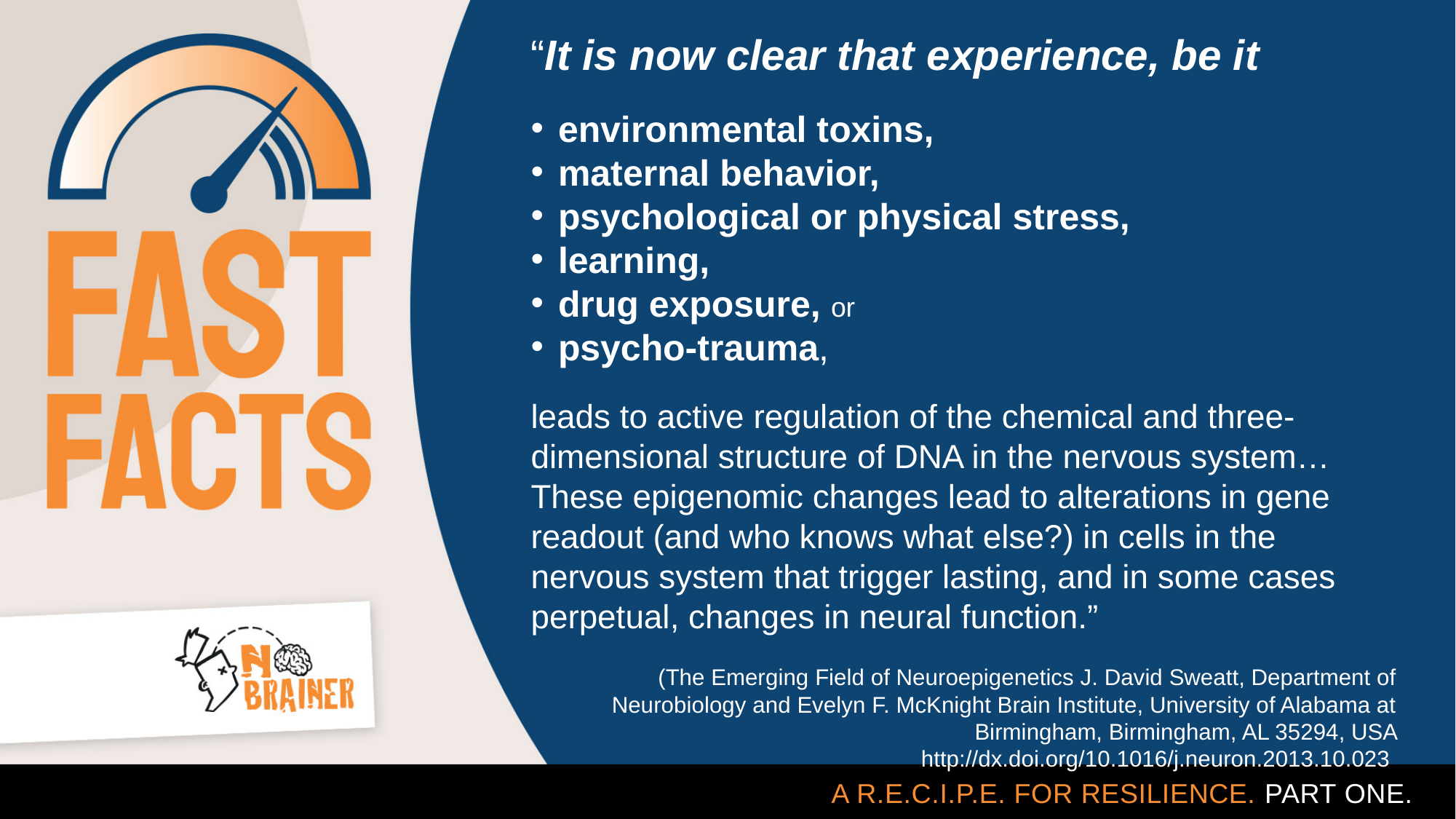

“It is now clear that experience, be it
environmental toxins,
maternal behavior,
psychological or physical stress,
learning,
drug exposure, or
psycho-trauma,
leads to active regulation of the chemical and three-dimensional structure of DNA in the nervous system…These epigenomic changes lead to alterations in gene readout (and who knows what else?) in cells in the nervous system that trigger lasting, and in some cases perpetual, changes in neural function.”
(The Emerging Field of Neuroepigenetics J. David Sweatt, Department of Neurobiology and Evelyn F. McKnight Brain Institute, University of Alabama at Birmingham, Birmingham, AL 35294, USA http://dx.doi.org/10.1016/j.neuron.2013.10.023